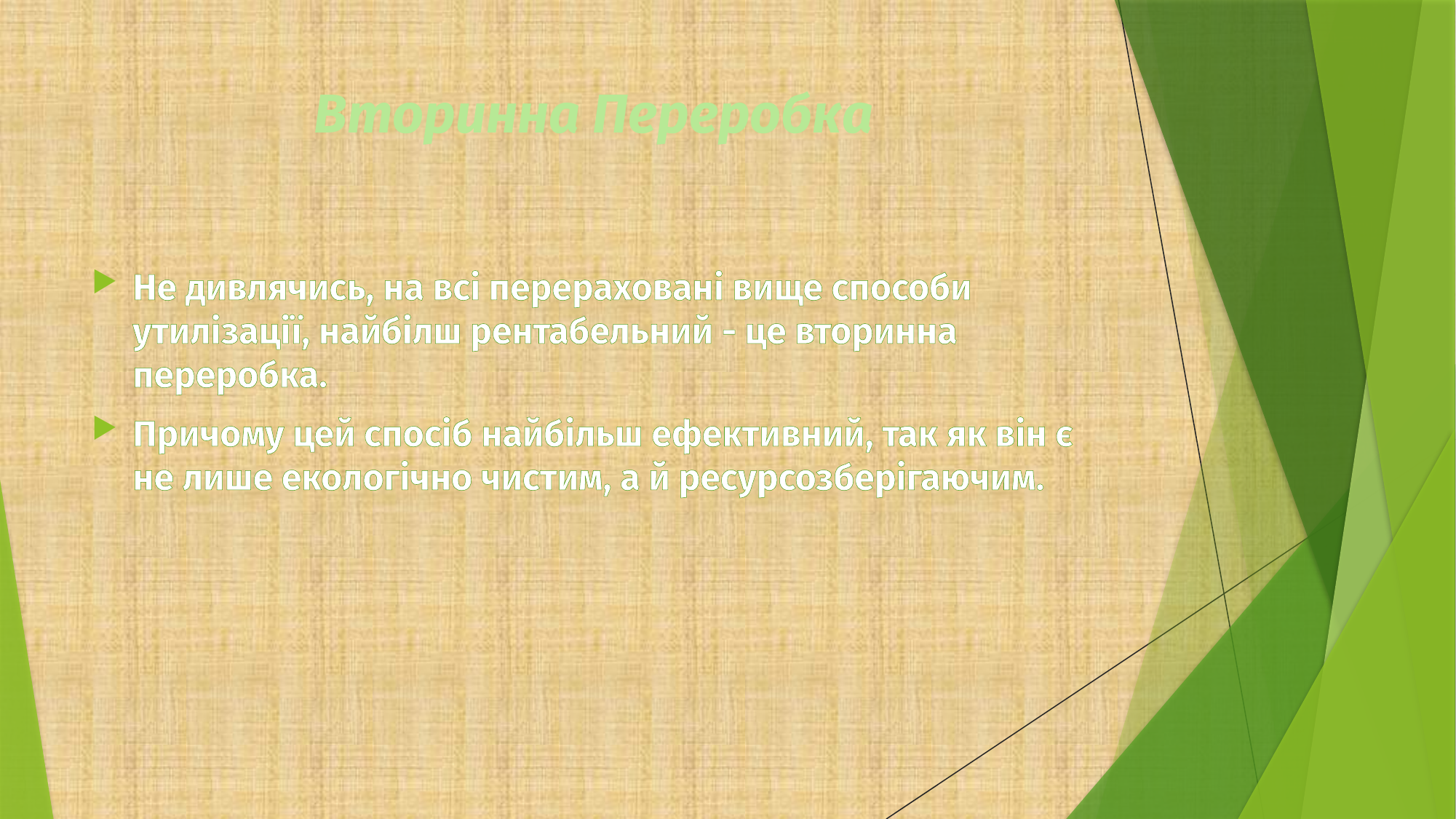

# Вторинна Переробка
Не дивлячись, на всі перераховані вище способи утилізації, найбілш рентабельний - це вторинна переробка.
Причому цей спосіб найбільш ефективний, так як він є не лише екологічно чистим, а й ресурсозберігаючим.